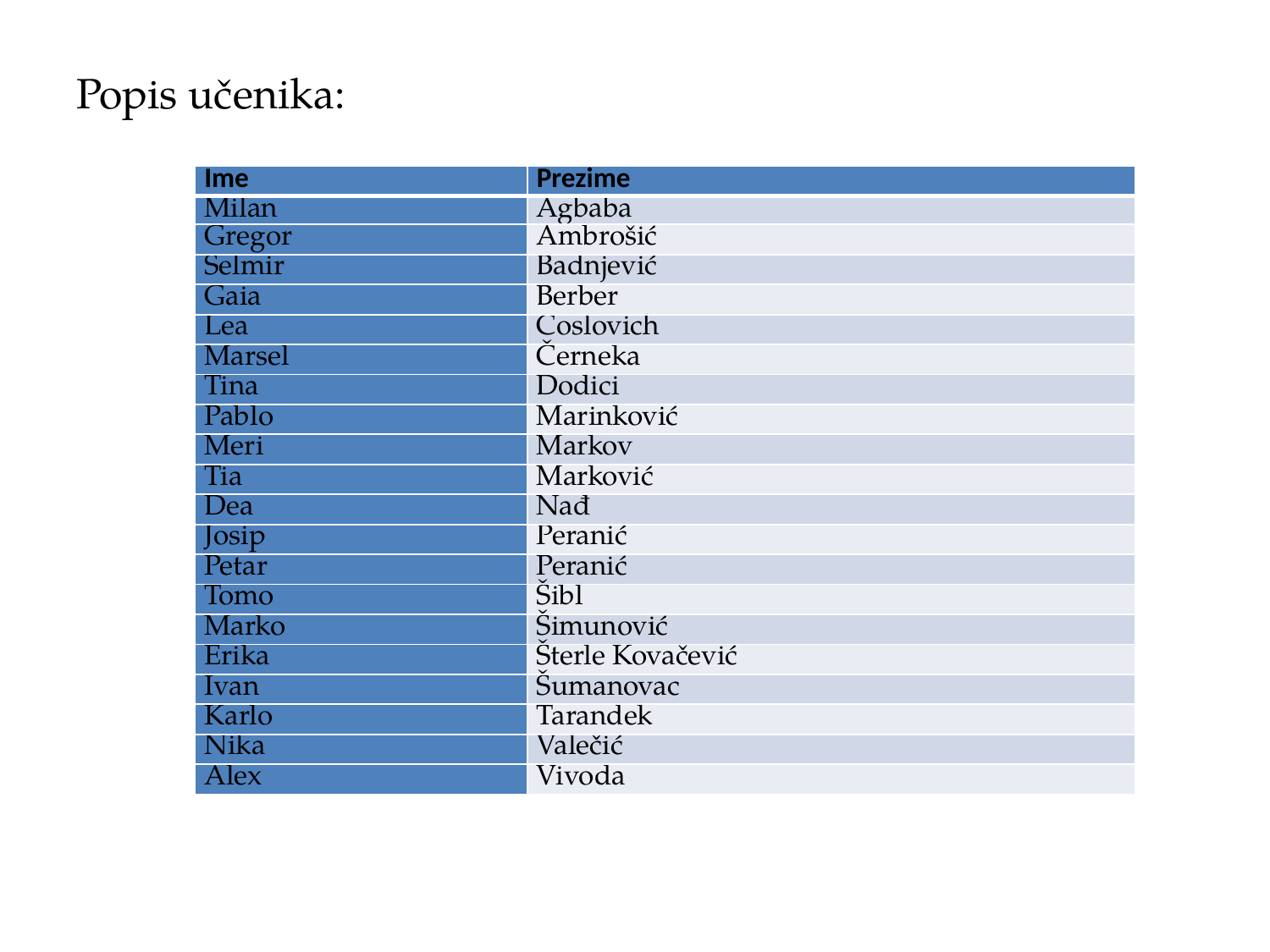

# Popis učenika:
| Ime | Prezime |
| --- | --- |
| Milan | Agbaba |
| Gregor | Ambrošić |
| Selmir | Badnjević |
| Gaia | Berber |
| Lea | Coslovich |
| Marsel | Černeka |
| Tina | Dodici |
| Pablo | Marinković |
| Meri | Markov |
| Tia | Marković |
| Dea | Nađ |
| Josip | Peranić |
| Petar | Peranić |
| Tomo | Šibl |
| Marko | Šimunović |
| Erika | Šterle Kovačević |
| Ivan | Šumanovac |
| Karlo | Tarandek |
| Nika | Valečić |
| Alex | Vivoda |